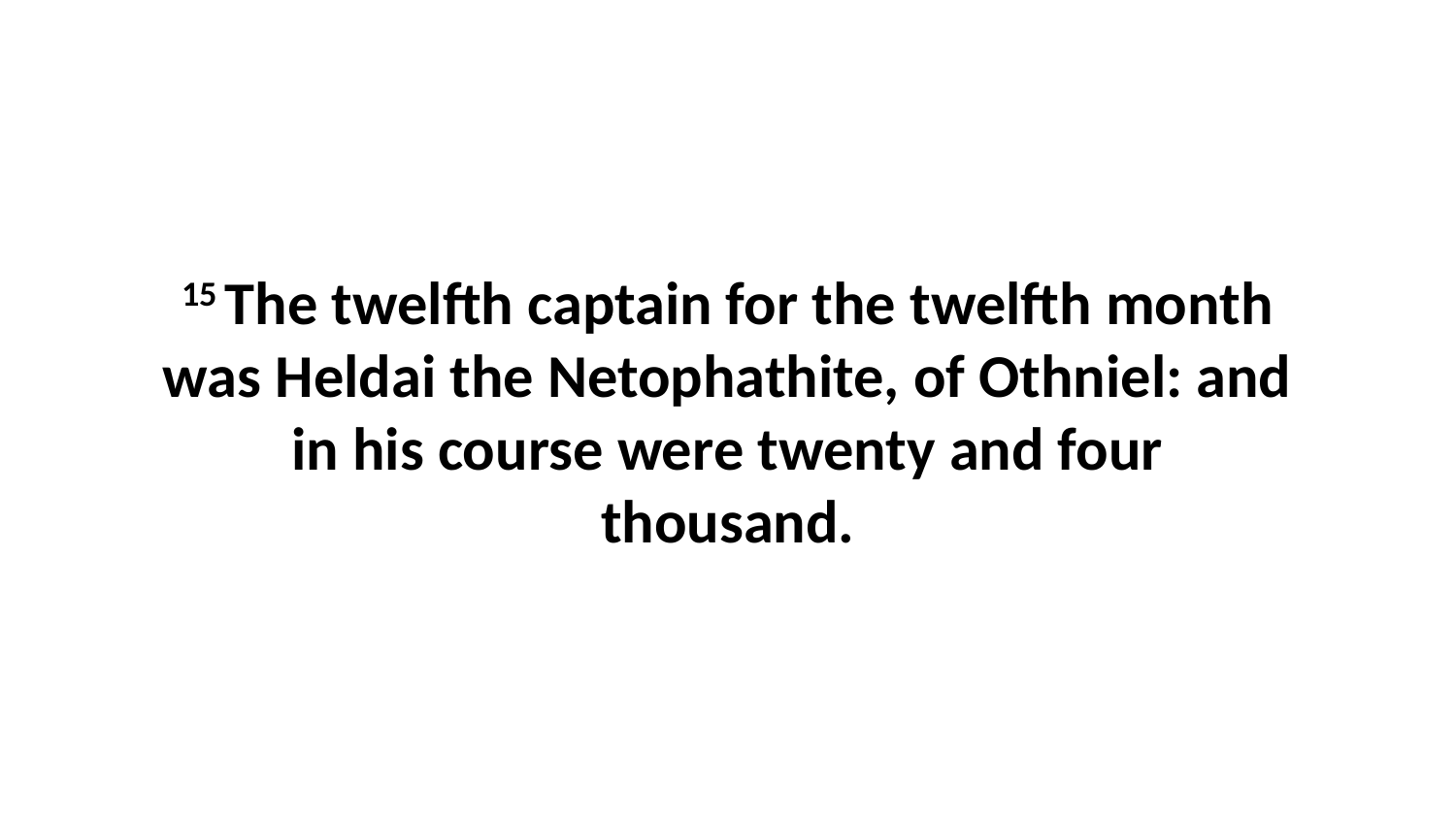

15 The twelfth captain for the twelfth month was Heldai the Netophathite, of Othniel: and in his course were twenty and four thousand.